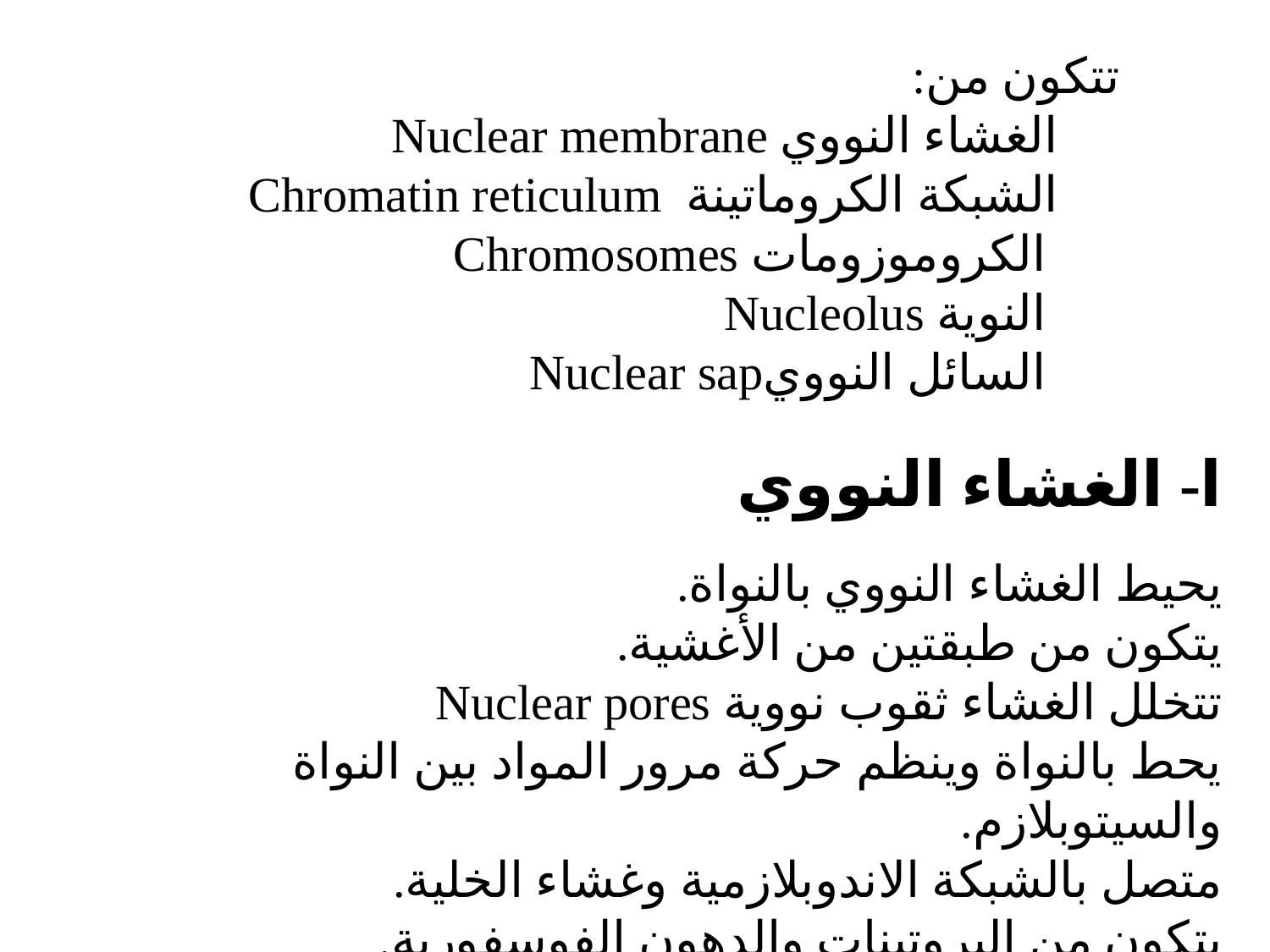

تتكون من:
     الغشاء النووي Nuclear membrane
     الشبكة الكروماتينة  Chromatin reticulum
      الكروموزومات Chromosomes
      النوية Nucleolus
      السائل النوويNuclear sap
ا- الغشاء النووي
يحيط الغشاء النووي بالنواة.
يتكون من طبقتين من الأغشية.
تتخلل الغشاء ثقوب نووية Nuclear pores
يحط بالنواة وينظم حركة مرور المواد بين النواة والسيتوبلازم.
متصل بالشبكة الاندوبلازمية وغشاء الخلية.
يتكون من البروتينات والدهون الفوسفورية.